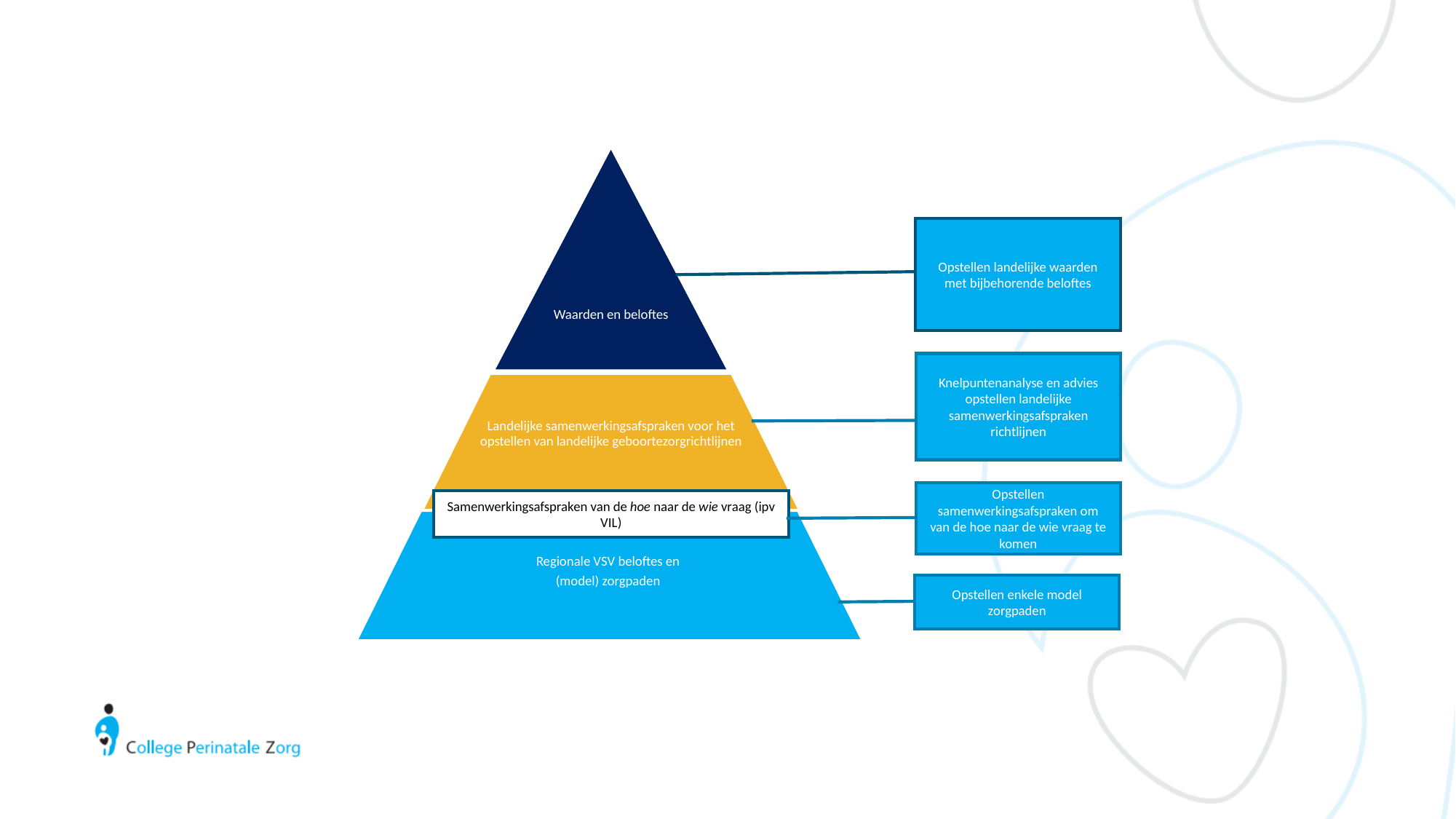

Waarden en beloftes
Landelijke samenwerkingsafspraken voor het opstellen van landelijke geboortezorgrichtlijnen

Regionale VSV beloftes en
(model) zorgpaden

Opstellen landelijke waarden met bijbehorende beloftes
Knelpuntenanalyse en advies opstellen landelijke samenwerkingsafspraken richtlijnen
Opstellen samenwerkingsafspraken om van de hoe naar de wie vraag te komen

Samenwerkingsafspraken van de hoe naar de wie vraag (ipv VIL)

Opstellen enkele model zorgpaden